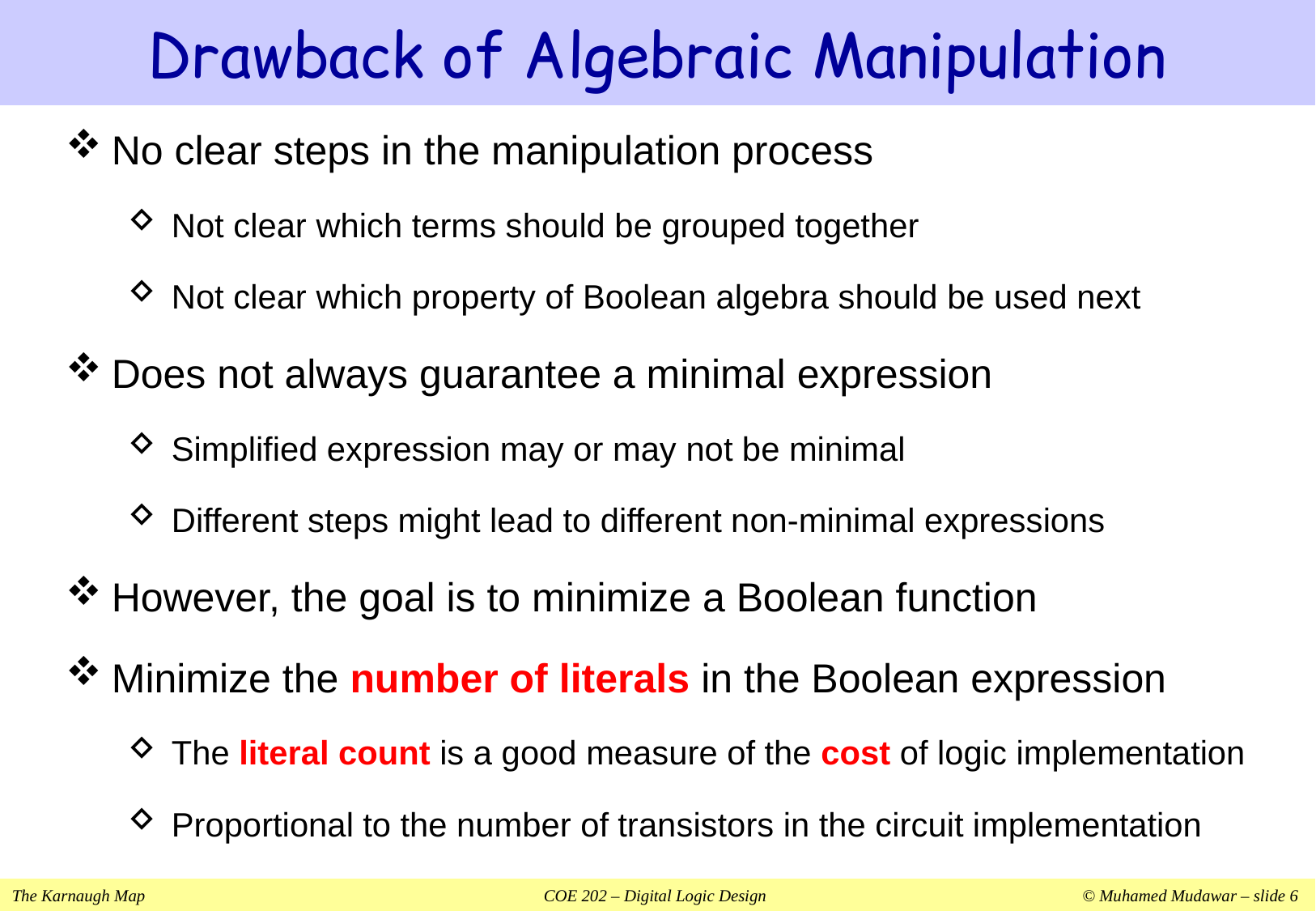

# Drawback of Algebraic Manipulation
No clear steps in the manipulation process
Not clear which terms should be grouped together
Not clear which property of Boolean algebra should be used next
Does not always guarantee a minimal expression
Simplified expression may or may not be minimal
Different steps might lead to different non-minimal expressions
However, the goal is to minimize a Boolean function
Minimize the number of literals in the Boolean expression
The literal count is a good measure of the cost of logic implementation
Proportional to the number of transistors in the circuit implementation